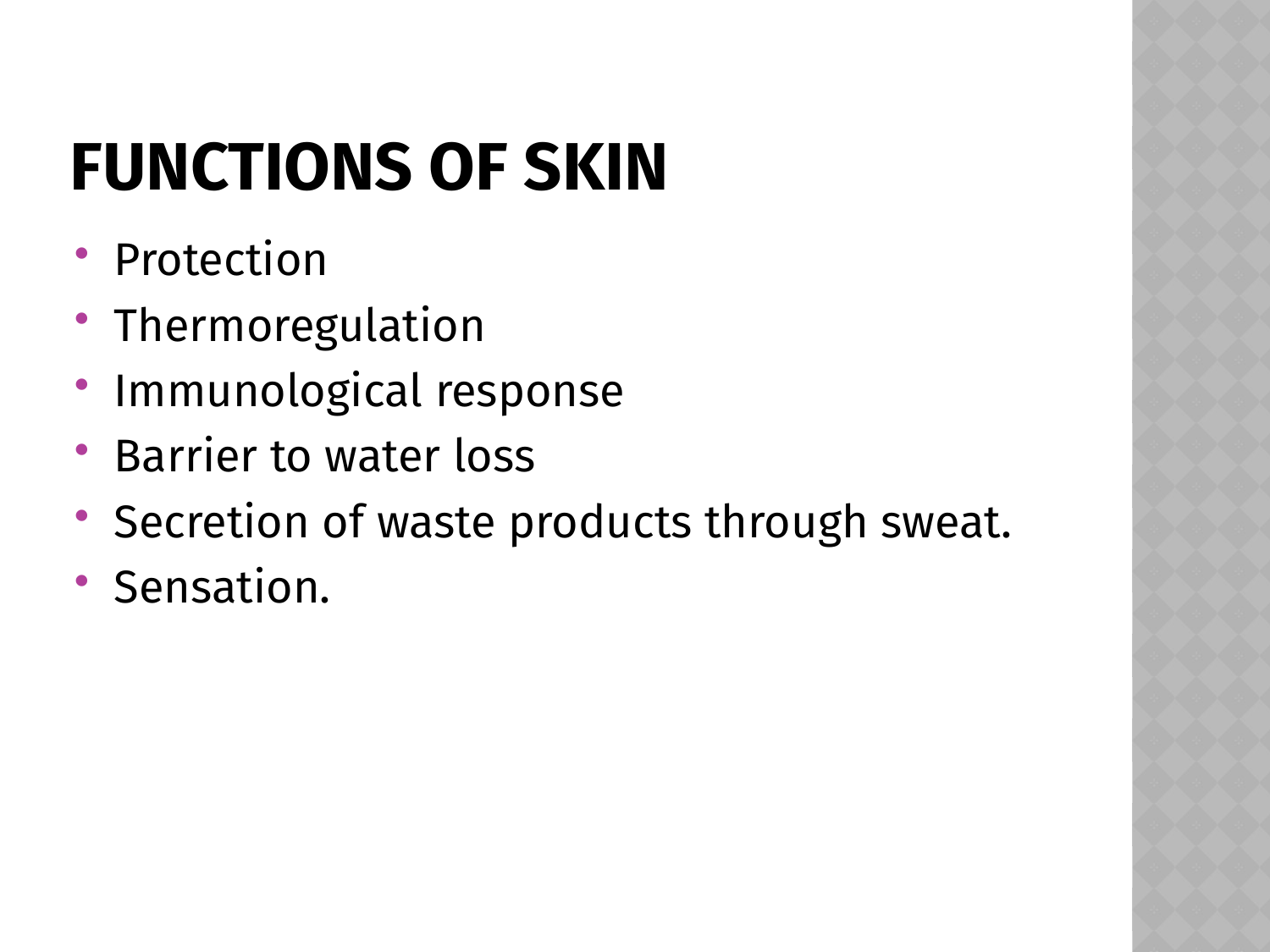

# Functions of skin
Protection
Thermoregulation
Immunological response
Barrier to water loss
Secretion of waste products through sweat.
Sensation.